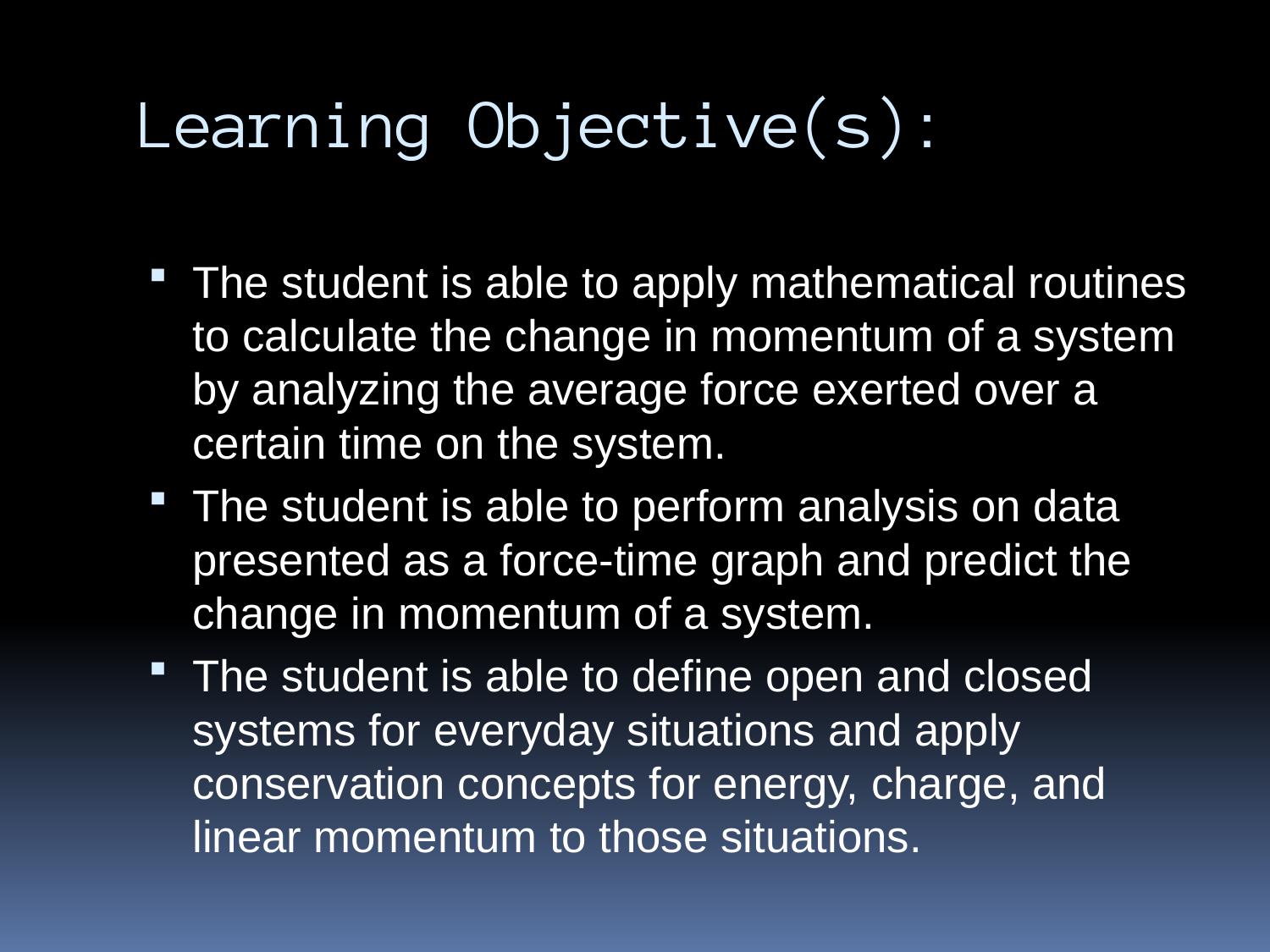

# Learning Objective(s):
The student is able to apply mathematical routines to calculate the change in momentum of a system by analyzing the average force exerted over a certain time on the system.
The student is able to perform analysis on data presented as a force-time graph and predict the change in momentum of a system.
The student is able to define open and closed systems for everyday situations and apply conservation concepts for energy, charge, and linear momentum to those situations.